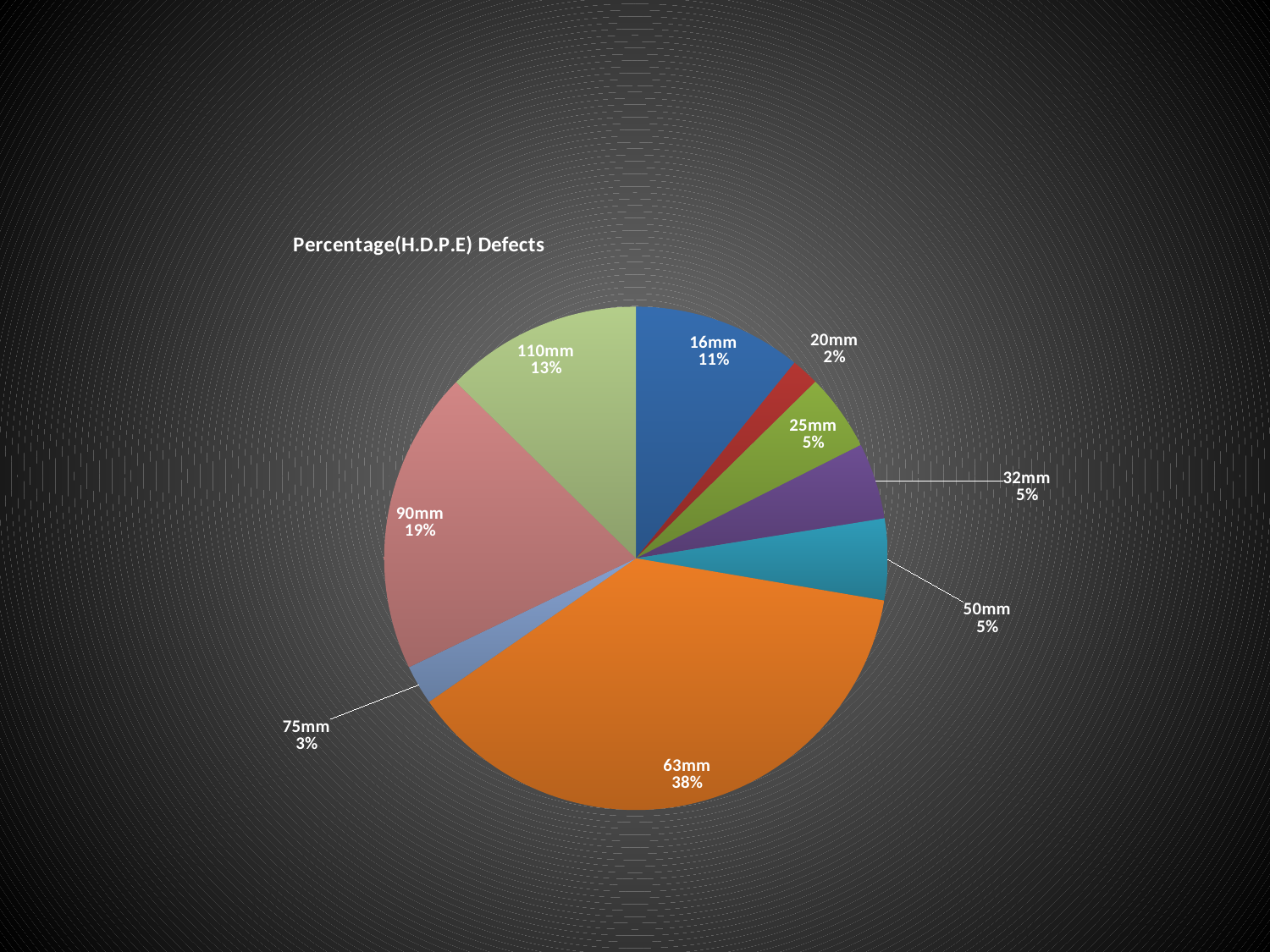

#

### Chart: Percentage(H.D.P.E) Defects

| Category | Percentage(H.D.P.E) Defects |
|---|---|
| 16mm | 0.10839026170156714 |
| 20mm | 0.01783868155926294 |
| 25mm | 0.04946179886886543 |
| 32mm | 0.0488536619975271 |
| 50mm | 0.052299770935111956 |
| 63mm | 0.37657862196185143 |
| 75mm | 0.0253187650767266 |
| 90mm | 0.19460379882832296 |
| 110mm | 0.12665463907076685 |